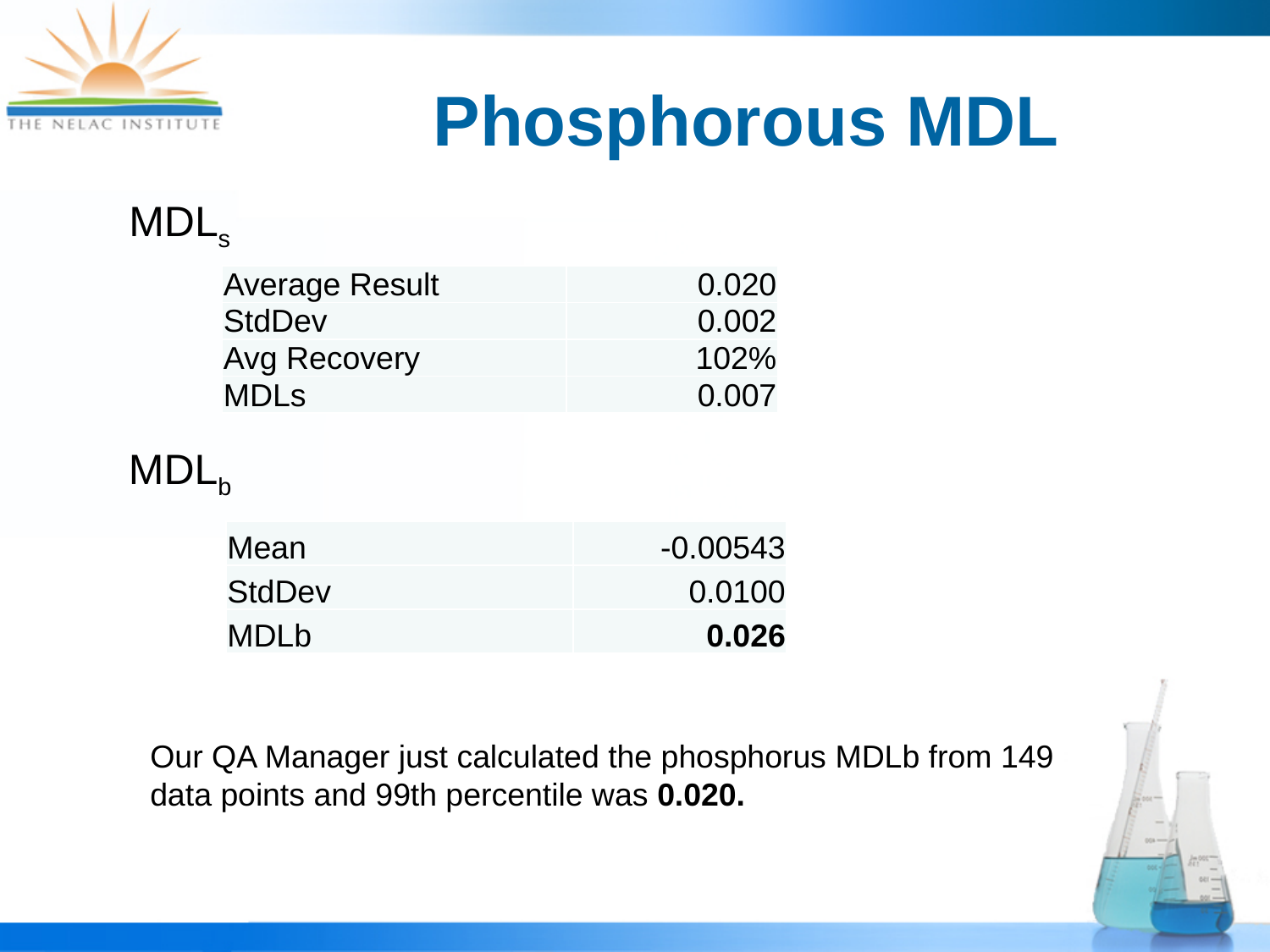

# Phosphorous MDL
MDLs
| Average Result | 0.020 |
| --- | --- |
| StdDev | 0.002 |
| Avg Recovery | 102% |
| MDLs | 0.007 |
MDLb
| Mean | -0.00543 |
| --- | --- |
| StdDev | 0.0100 |
| MDLb | 0.026 |
Our QA Manager just calculated the phosphorus MDLb from 149 data points and 99th percentile was 0.020.